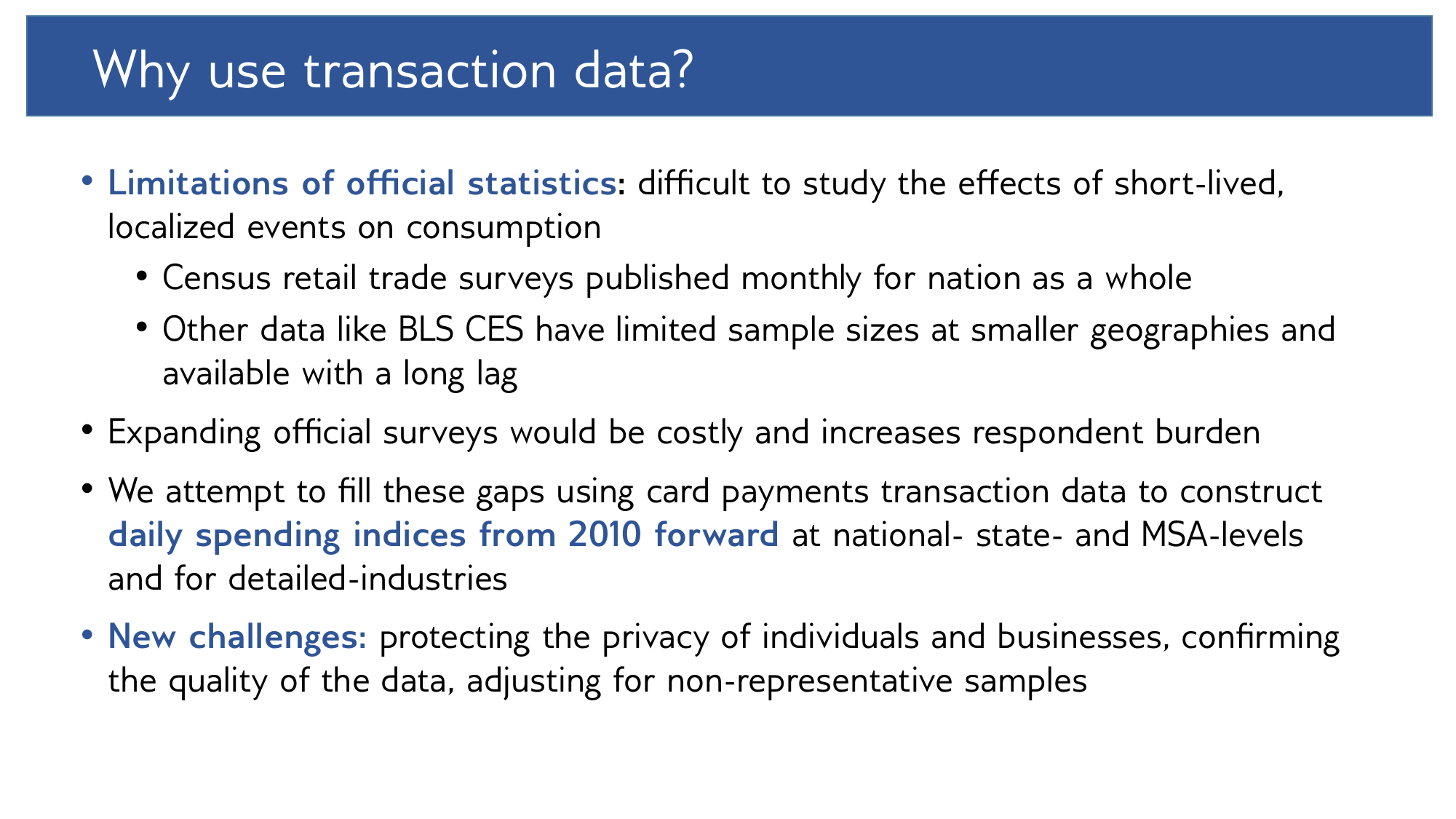

Why use transaction data?
Limitations of official statistics: difficult to study the effects of short-lived, localized events on consumption
Census retail trade surveys published monthly for nation as a whole
Other data like BLS CES have limited sample sizes at smaller geographies and available with a long lag
Expanding official surveys would be costly and increases respondent burden
We attempt to fill these gaps using card payments transaction data to construct daily spending indices from 2010 forward at national- state- and MSA-levels and for detailed-industries
New challenges: protecting the privacy of individuals and businesses, confirming the quality of the data, adjusting for non-representative samples